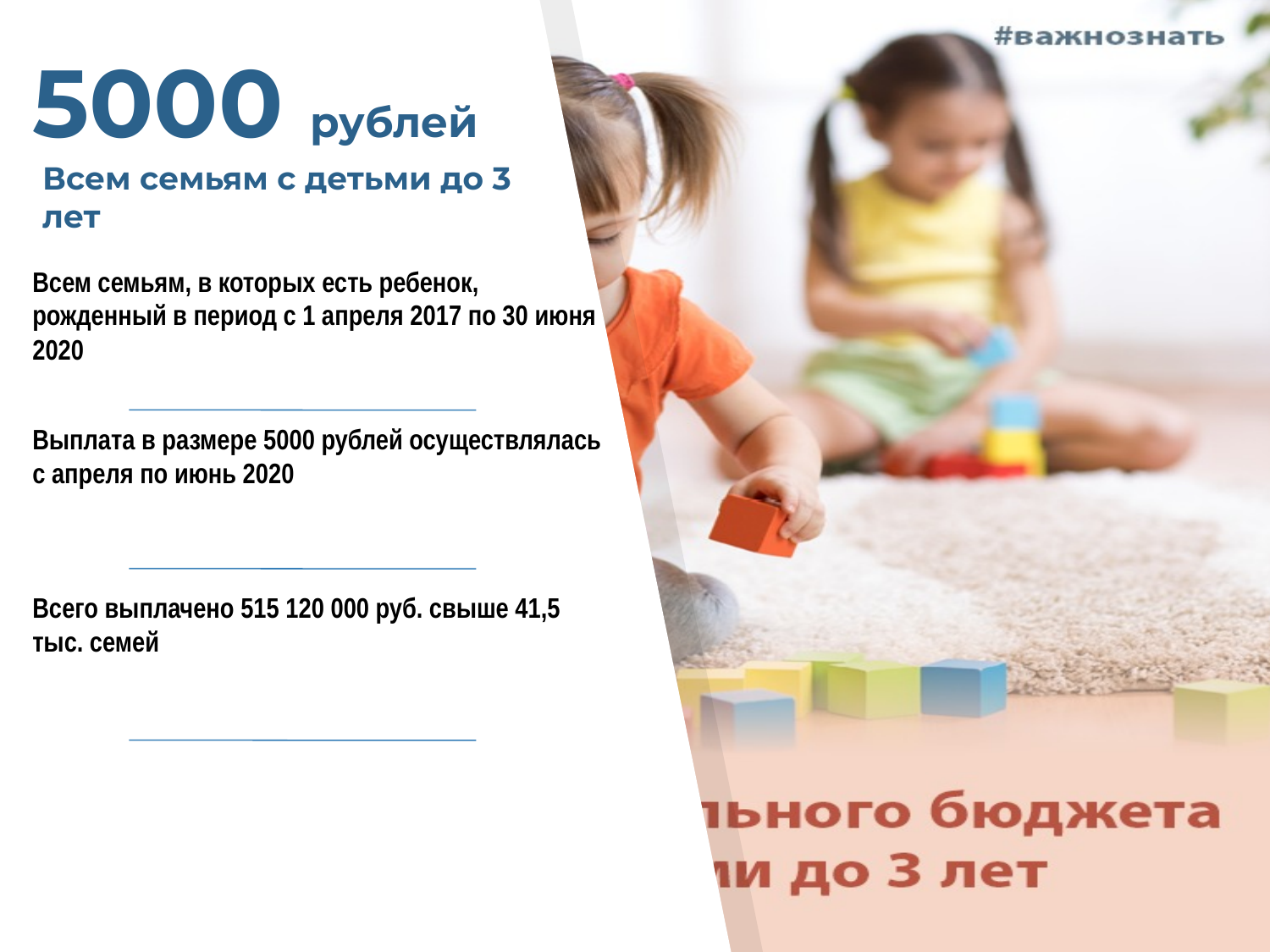

# 5000 рублей
Всем семьям с детьми до 3 лет
Всем семьям, в которых есть ребенок, рожденный в период с 1 апреля 2017 по 30 июня 2020

Выплата в размере 5000 рублей осуществлялась с апреля по июнь 2020

Всего выплачено 515 120 000 руб. свыше 41,5 тыс. семей